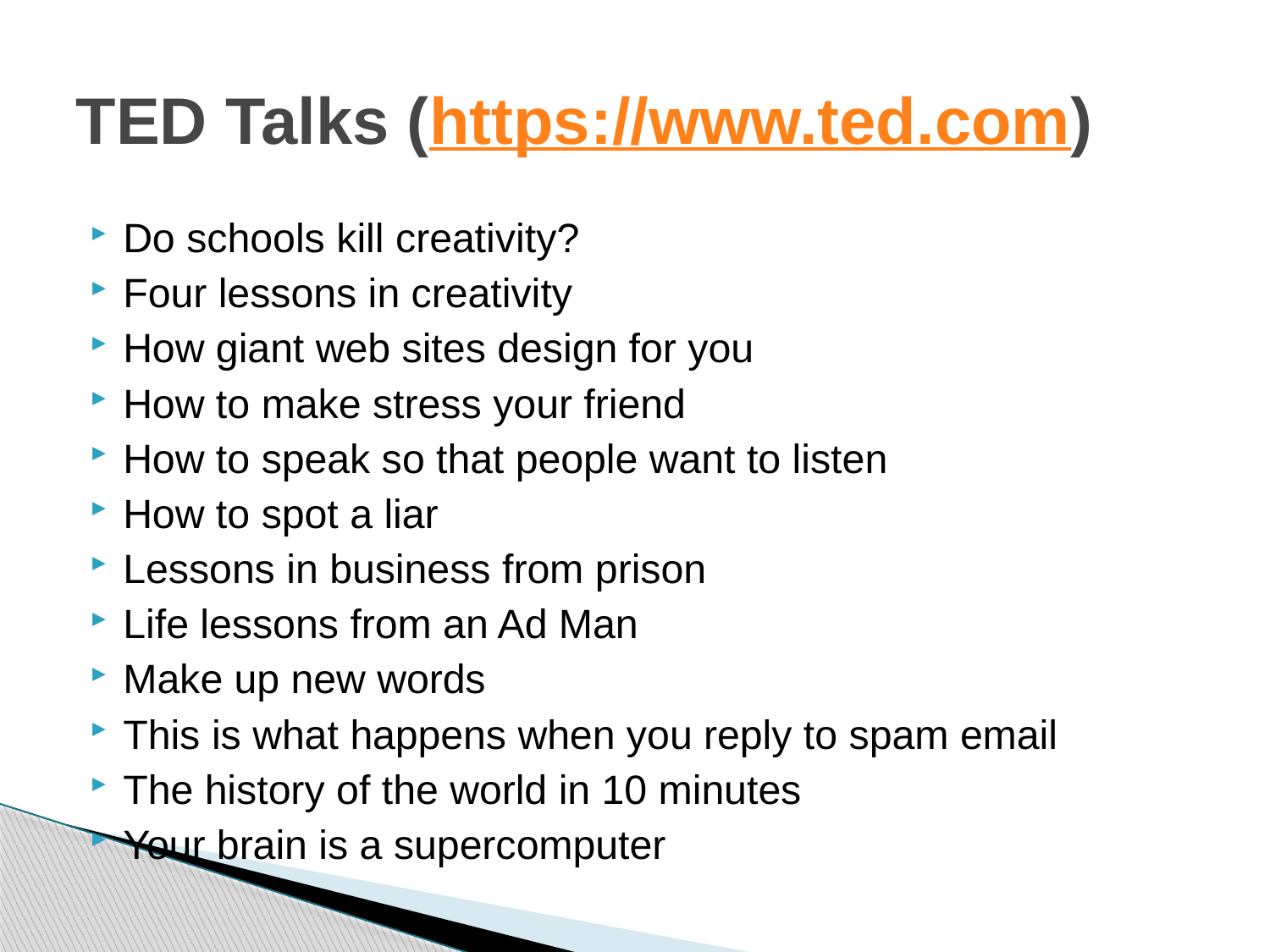

# TED Talks (https://www.ted.com)
Do schools kill creativity?
Four lessons in creativity
How giant web sites design for you
How to make stress your friend
How to speak so that people want to listen
How to spot a liar
Lessons in business from prison
Life lessons from an Ad Man
Make up new words
This is what happens when you reply to spam email
The history of the world in 10 minutes
Your brain is a supercomputer